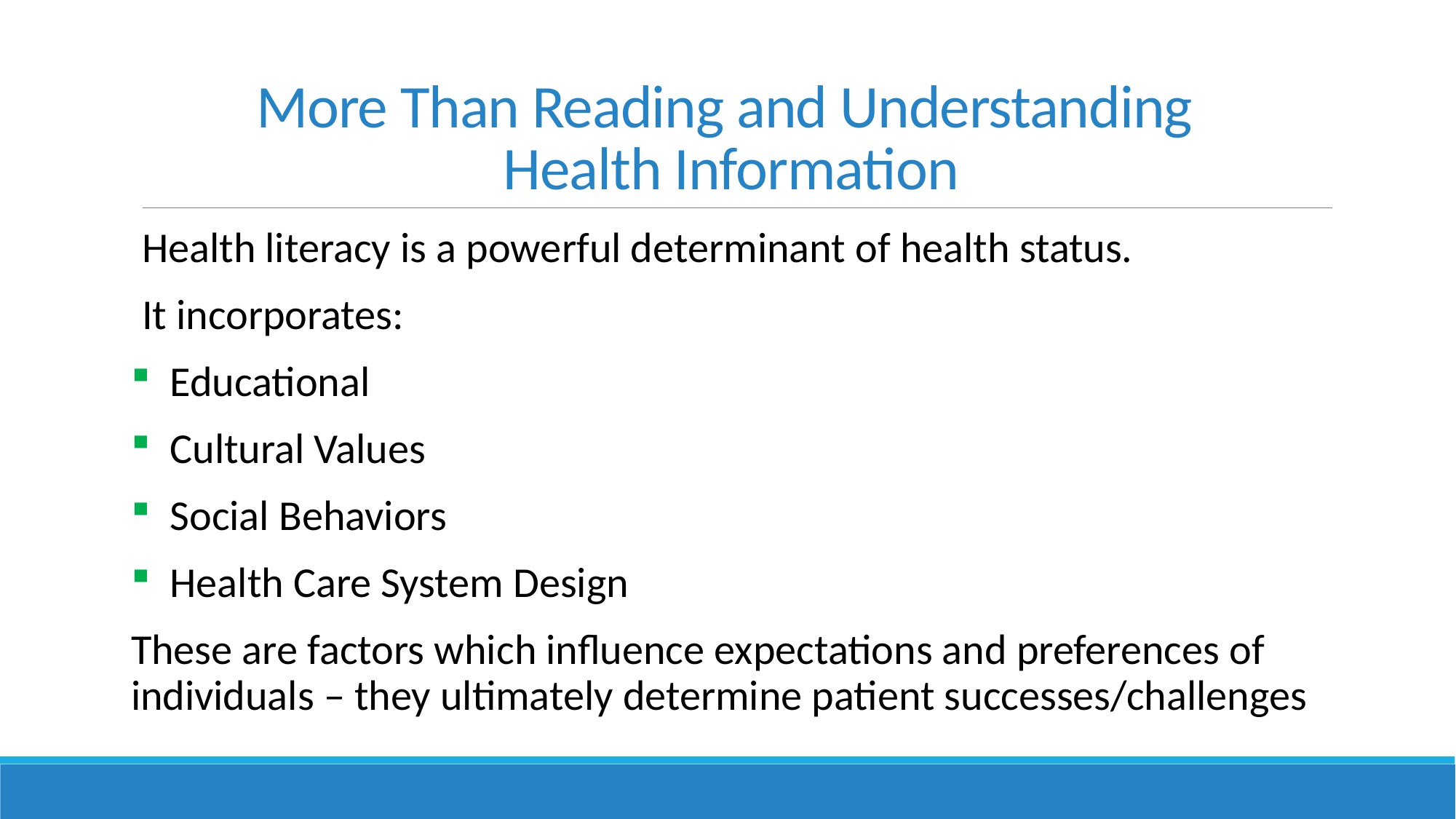

# More Than Reading and Understanding Health Information
Health literacy is a powerful determinant of health status.
It incorporates:
  Educational
  Cultural Values
  Social Behaviors
  Health Care System Design
These are factors which influence expectations and preferences of individuals – they ultimately determine patient successes/challenges